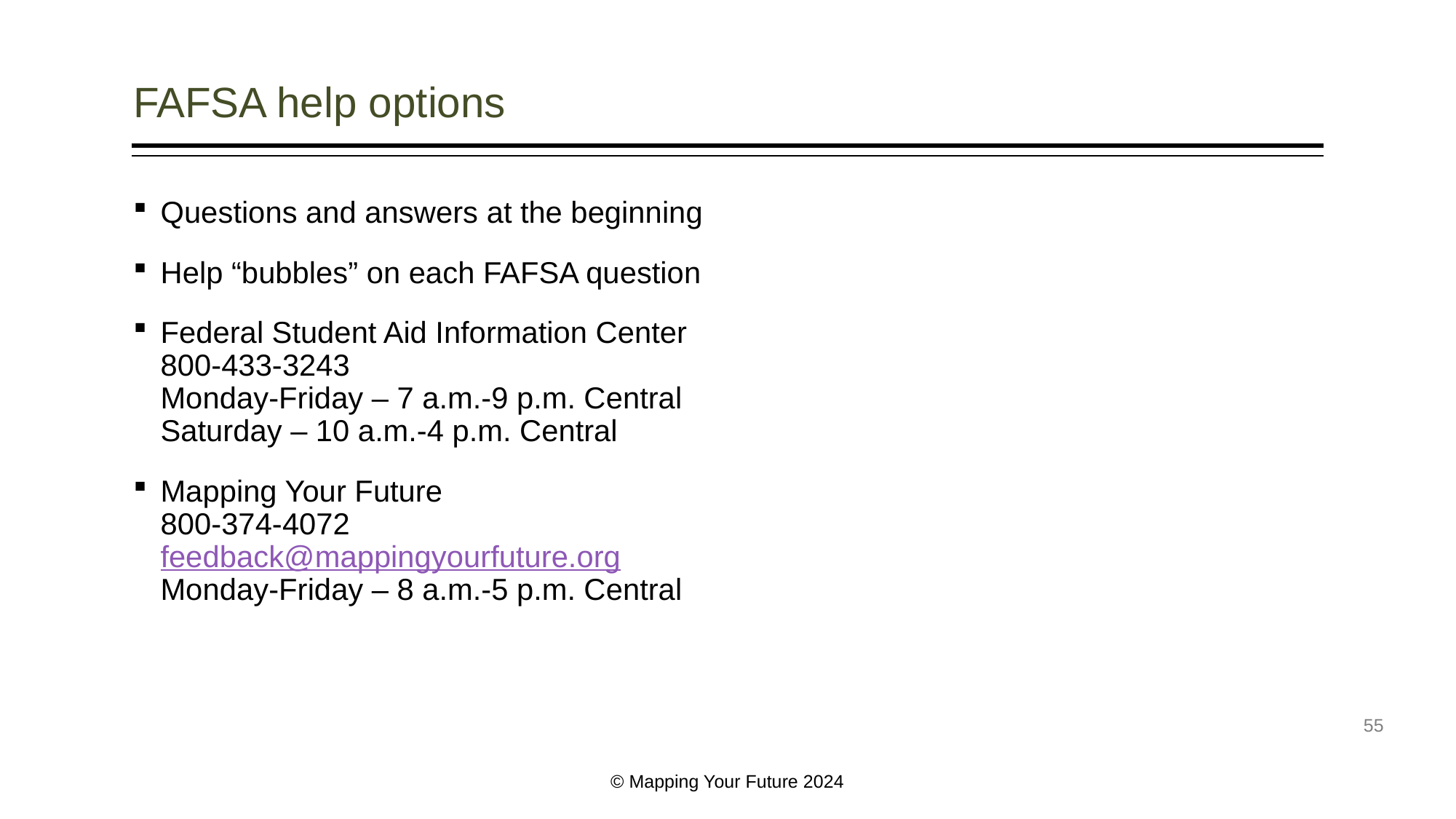

# FAFSA help options
Questions and answers at the beginning
Help “bubbles” on each FAFSA question
Federal Student Aid Information Center
800-433-3243
Monday-Friday – 7 a.m.-9 p.m. Central
Saturday – 10 a.m.-4 p.m. Central
Mapping Your Future
800-374-4072
feedback@mappingyourfuture.org
Monday-Friday – 8 a.m.-5 p.m. Central
55
© Mapping Your Future 2024